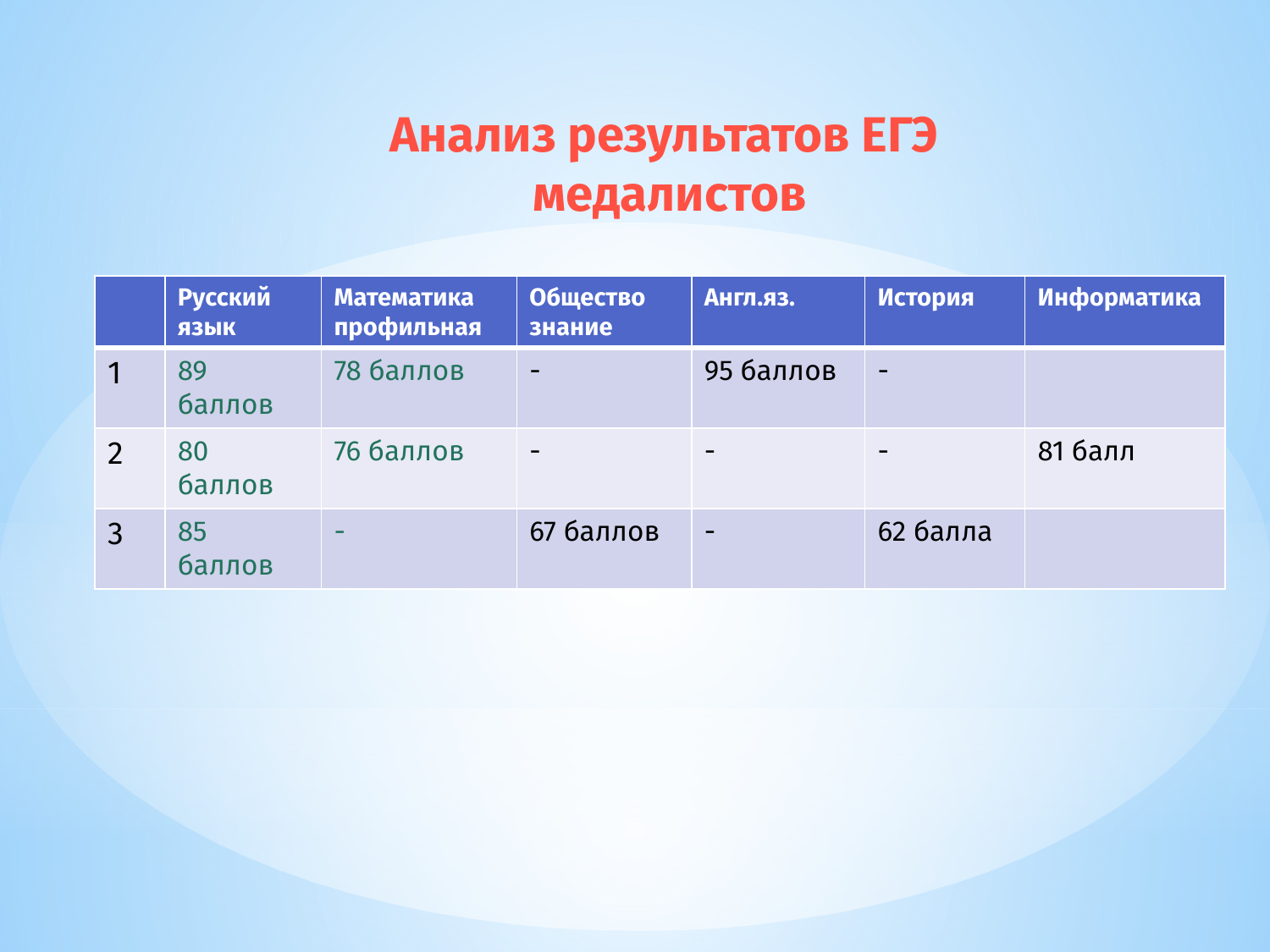

Анализ результатов ЕГЭ
 медалистов
|  | Русский язык | Математика профильная | Общество знание | Англ.яз. | История | Информатика |
| --- | --- | --- | --- | --- | --- | --- |
| 1 | 89 баллов | 78 баллов | - | 95 баллов | - |  |
| 2 | 80 баллов | 76 баллов | - | - | - | 81 балл |
| 3 | 85 баллов | - | 67 баллов | - | 62 балла |  |